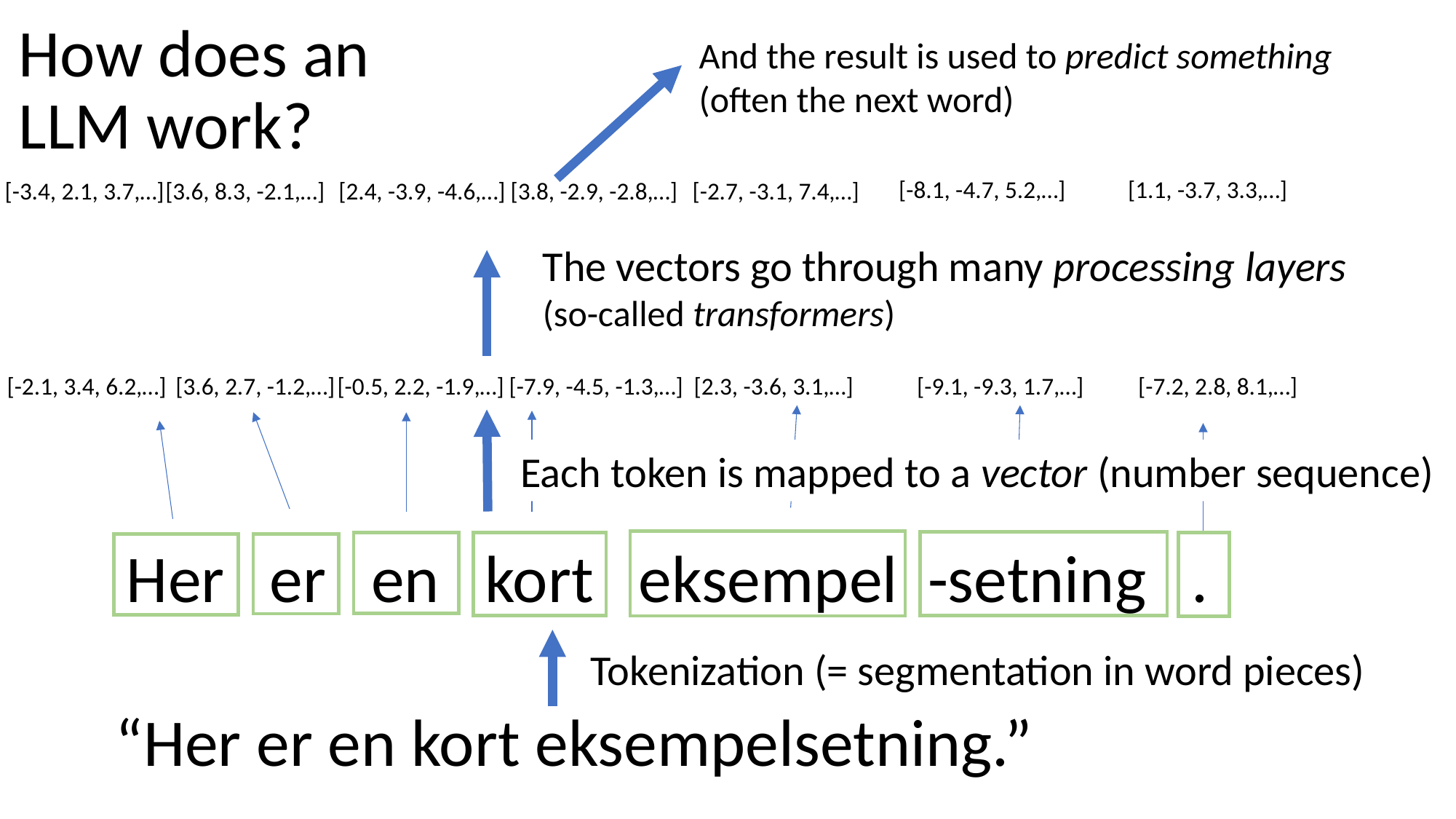

# How does an LLM work?
And the result is used to predict something (often the next word)
[-8.1, -4.7, 5.2,…]
[1.1, -3.7, 3.3,…]
[-3.4, 2.1, 3.7,…]
[3.6, 8.3, -2.1,…]
[2.4, -3.9, -4.6,…]
[3.8, -2.9, -2.8,…]
[-2.7, -3.1, 7.4,…]
The vectors go through many processing layers
(so-called transformers)
[3.6, 2.7, -1.2,…]
[-2.1, 3.4, 6.2,…]
[-0.5, 2.2, -1.9,…]
[-7.9, -4.5, -1.3,…]
[2.3, -3.6, 3.1,…]
[-9.1, -9.3, 1.7,…]
[-7.2, 2.8, 8.1,…]
Each token is mapped to a vector (number sequence)
Her   er   en   kort   eksempel  -setning   .

Tokenization (= segmentation in word pieces)
“Her er en kort eksempelsetning.”